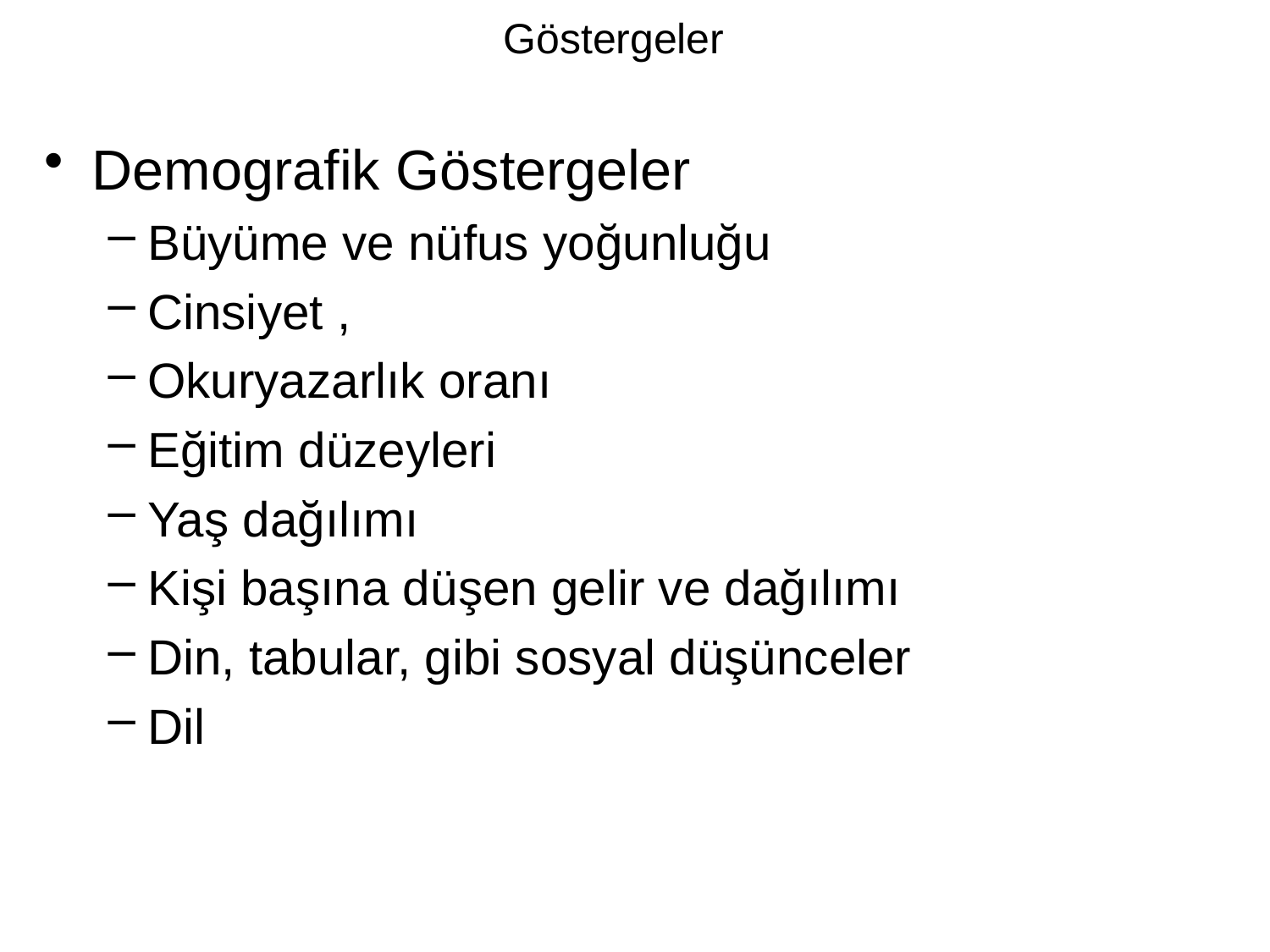

# Göstergeler
Demografik Göstergeler
Büyüme ve nüfus yoğunluğu
Cinsiyet ,
Okuryazarlık oranı
Eğitim düzeyleri
Yaş dağılımı
Kişi başına düşen gelir ve dağılımı
Din, tabular, gibi sosyal düşünceler
Dil